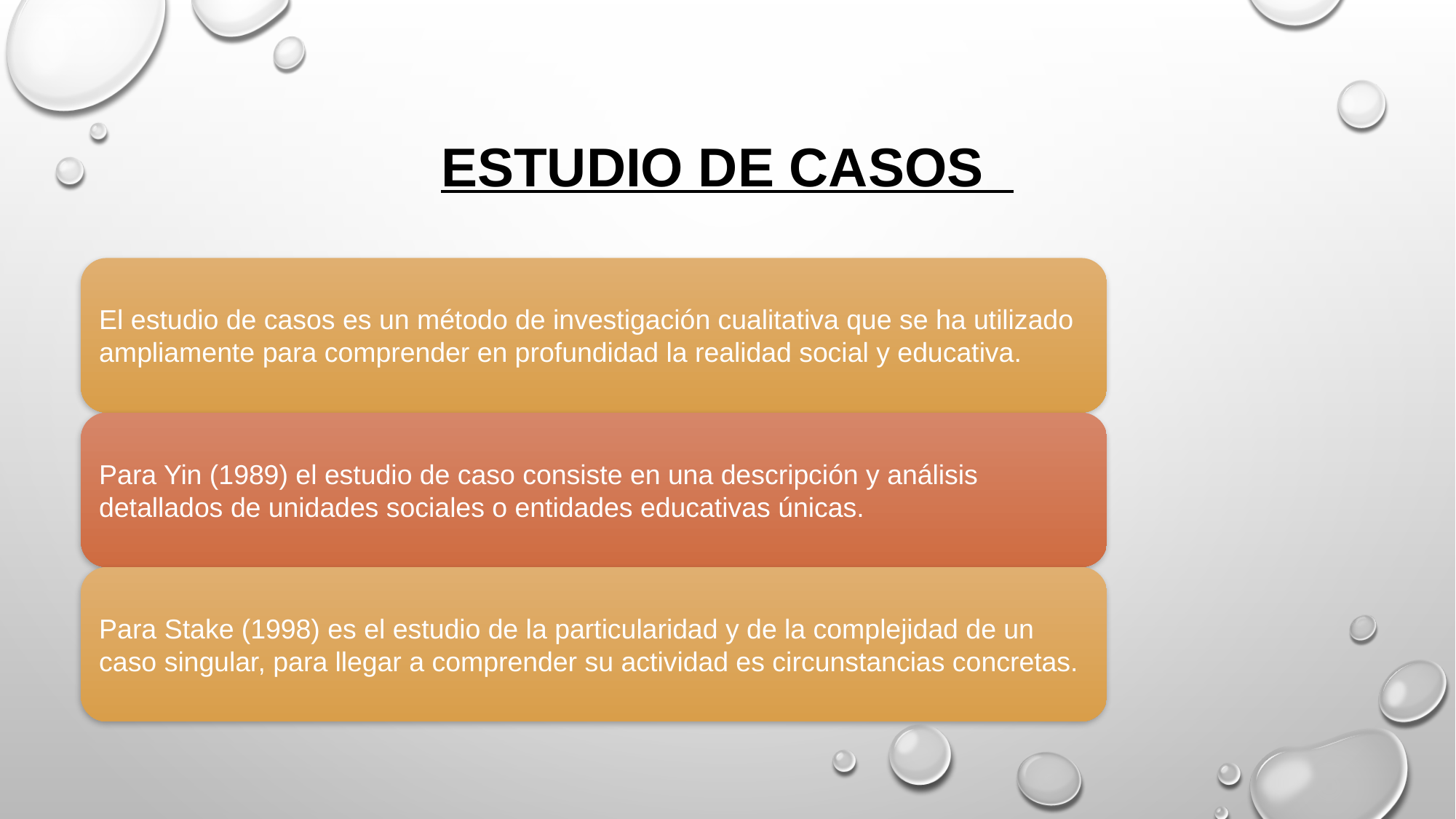

# ESTUDIO DE CASOS
El estudio de casos es un método de investigación cualitativa que se ha utilizado ampliamente para comprender en profundidad la realidad social y educativa.
Para Yin (1989) el estudio de caso consiste en una descripción y análisis detallados de unidades sociales o entidades educativas únicas.
Para Stake (1998) es el estudio de la particularidad y de la complejidad de un caso singular, para llegar a comprender su actividad es circunstancias concretas.